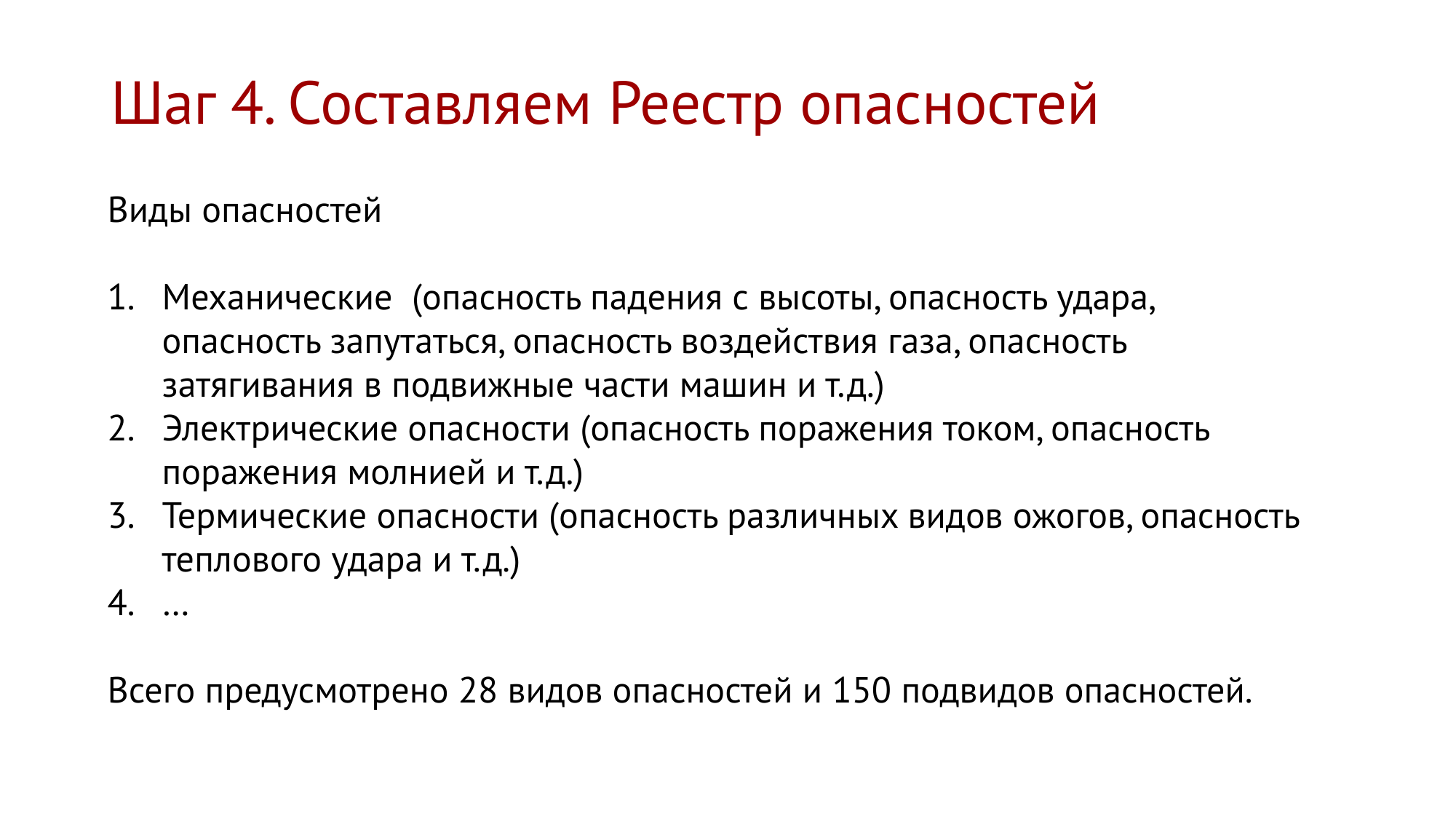

Шаг 4. Составляем Реестр опасностей
Виды опасностей

Механические  (опасность падения с высоты, опасность удара, опасность запутаться, опасность воздействия газа, опасность затягивания в подвижные части машин и т.д.)
Электрические опасности (опасность поражения током, опасность поражения молнией и т.д.)
Термические опасности (опасность различных видов ожогов, опасность теплового удара и т.д.)
…

Всего предусмотрено 28 видов опасностей и 150 подвидов опасностей.